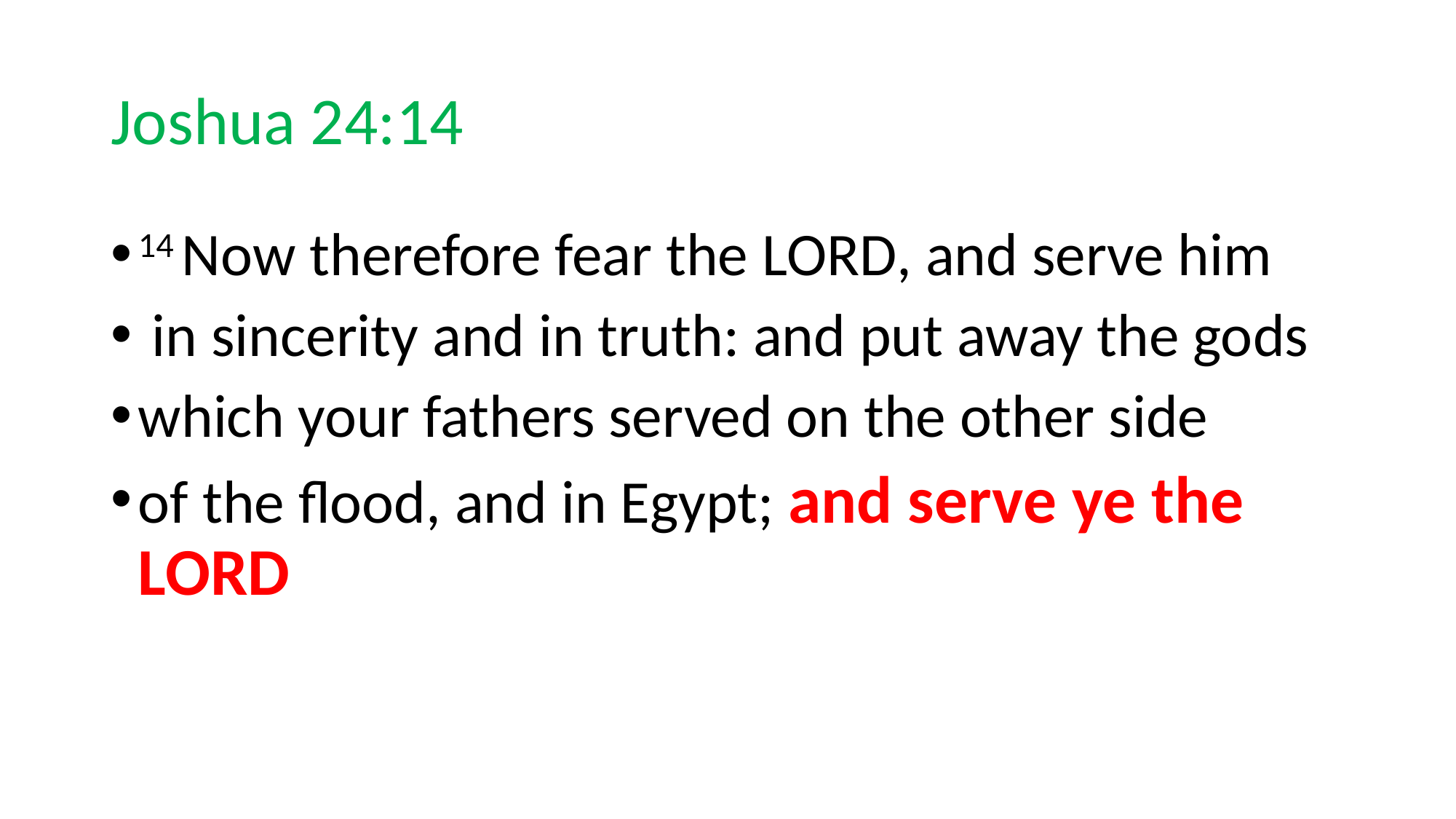

# Joshua 24:14
14 Now therefore fear the Lord, and serve him
 in sincerity and in truth: and put away the gods
which your fathers served on the other side
of the flood, and in Egypt; and serve ye the Lord